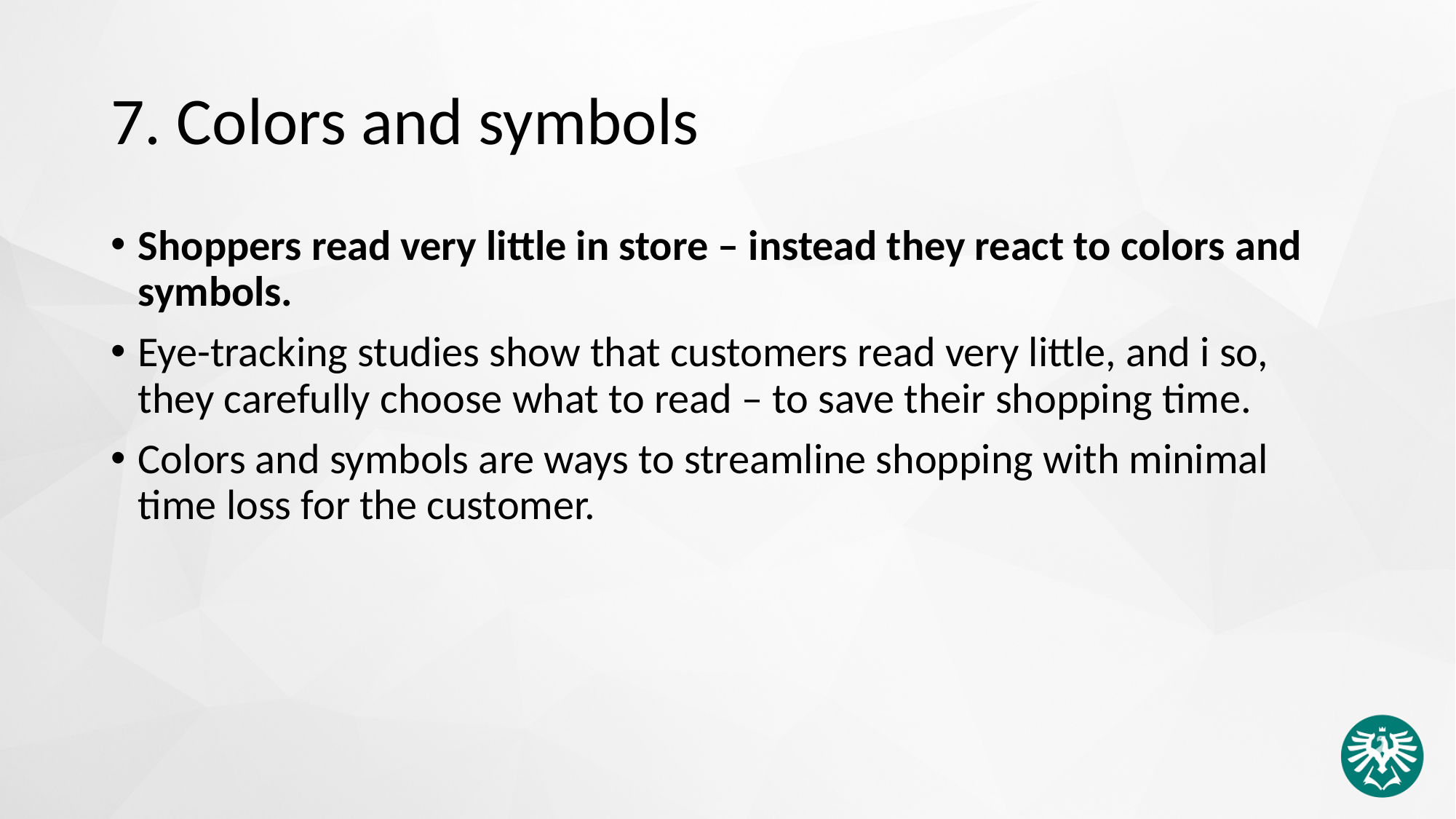

# 7. Colors and symbols
Shoppers read very little in store – instead they react to colors and symbols.
Eye-tracking studies show that customers read very little, and i so, they carefully choose what to read – to save their shopping time.
Colors and symbols are ways to streamline shopping with minimal time loss for the customer.